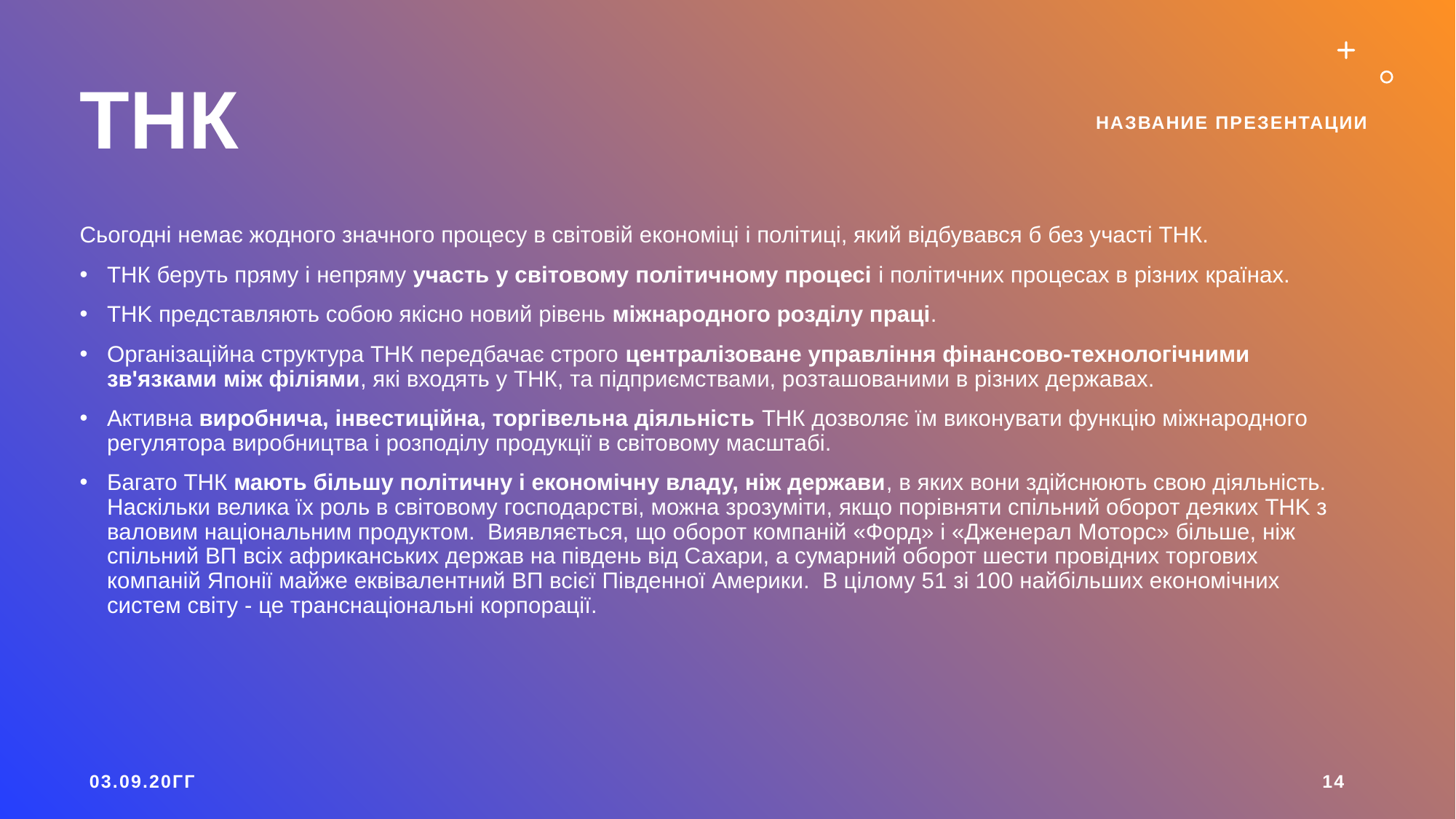

# ТНК
Название презентации
Сьогодні немає жодного значного процесу в світовій економіці і політиці, який відбувався б без участі ТHК.
ТНК беруть пряму і непряму участь у світовому політичному процесі і політичних процесах в різних країнах.
ТHK представляють собою якісно новий рівень міжнародного розділу праці.
Організаційна структура ТНК передбачає строго централізоване управління фінансово-технологічними зв'язками між філіями, які входять у ТHК, та підприємствами, розташованими в різних державах.
Активна виробнича, інвестиційна, торгівельна діяльність ТHК дозволяє їм виконувати функцію міжнародного регулятора виробництва і розподілу продукції в світовому масштабі.
Багато ТHК мають більшу політичну і економічну владу, ніж держави, в яких вони здійснюють свою діяльність.  Наскільки велика їх роль в світовому господарстві, можна зрозуміти, якщо порівняти спільний оборот деяких THK з валовим національним продуктом.  Виявляється, що оборот компаній «Форд» і «Дженерал Моторс» більше, ніж спільний ВП всіх африканських держав на південь від Сахари, а сумарний оборот шести провідних торгових компаній Японії майже еквівалентний ВП всієї Південної Америки.  В цілому 51 зі 100 найбільших економічних систем світу - це транснаціональні корпорації.
03.09.20ГГ
14